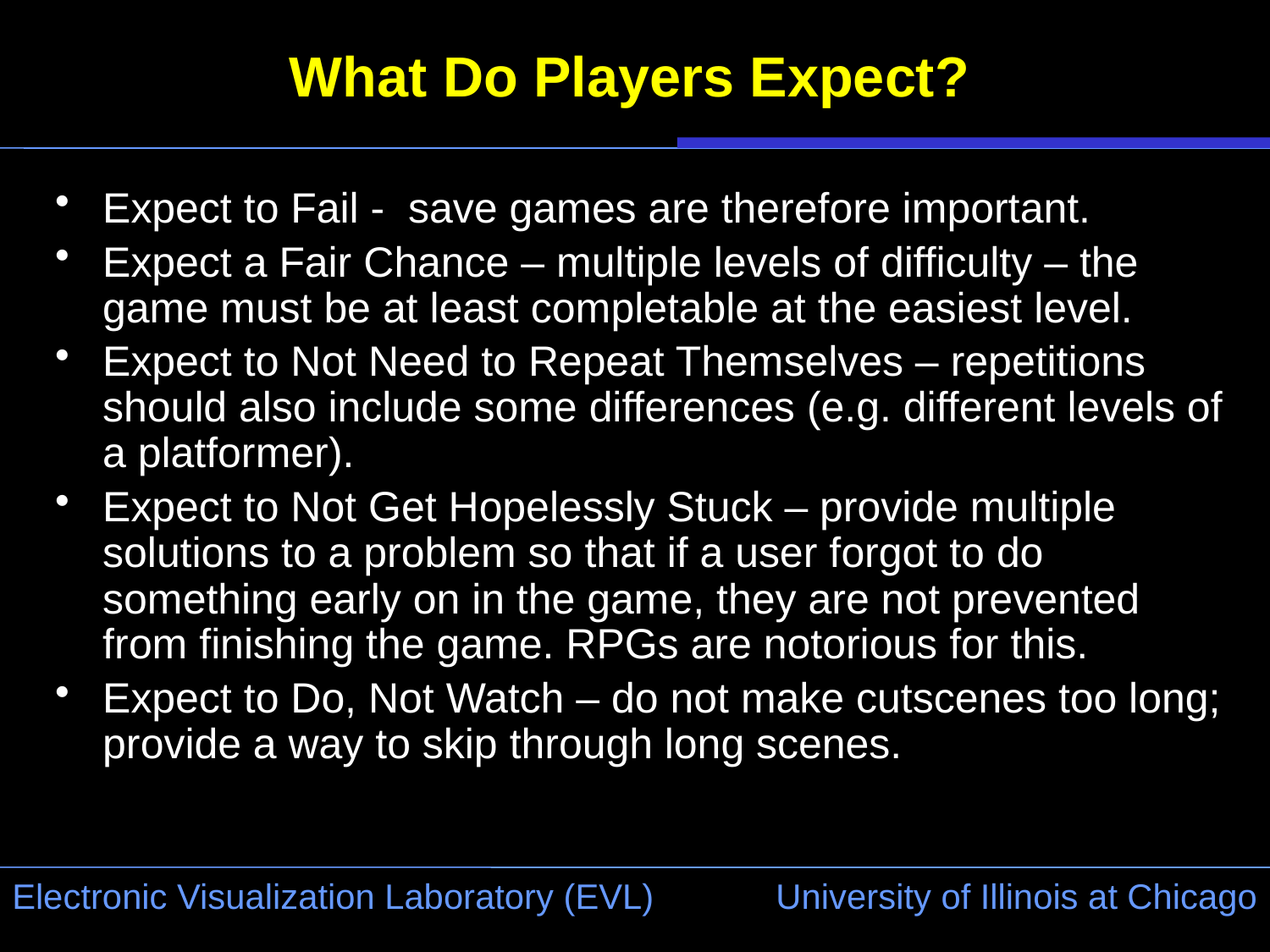

# What Do Players Expect?
Expect to Fail -  save games are therefore important.
Expect a Fair Chance – multiple levels of difficulty – the game must be at least completable at the easiest level.
Expect to Not Need to Repeat Themselves – repetitions should also include some differences (e.g. different levels of a platformer).
Expect to Not Get Hopelessly Stuck – provide multiple solutions to a problem so that if a user forgot to do something early on in the game, they are not prevented from finishing the game. RPGs are notorious for this.
Expect to Do, Not Watch – do not make cutscenes too long; provide a way to skip through long scenes.